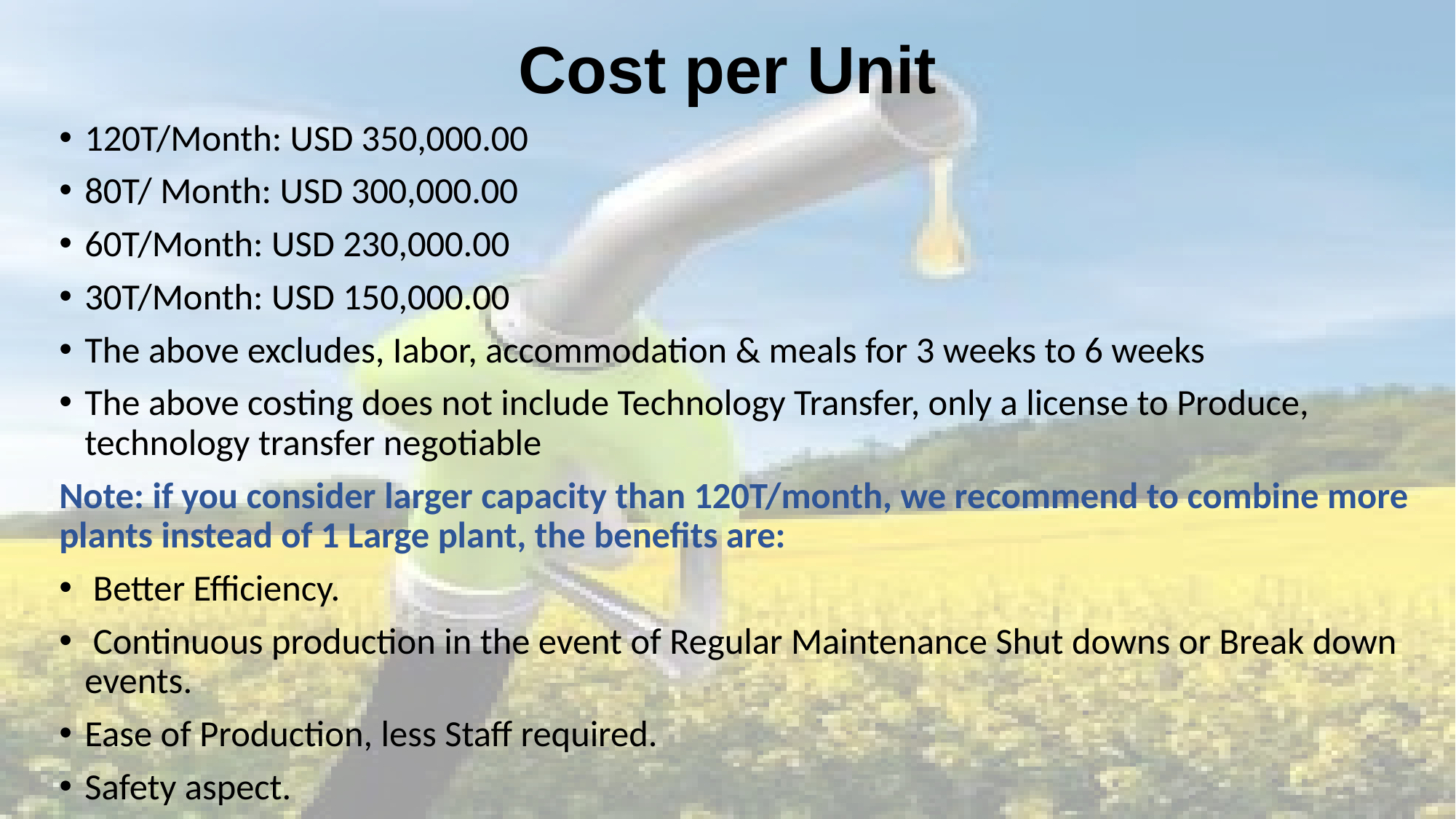

# Cost per Unit
120T/Month: USD 350,000.00
80T/ Month: USD 300,000.00
60T/Month: USD 230,000.00
30T/Month: USD 150,000.00
The above excludes, Iabor, accommodation & meals for 3 weeks to 6 weeks
The above costing does not include Technology Transfer, only a license to Produce, technology transfer negotiable
Note: if you consider larger capacity than 120T/month, we recommend to combine more plants instead of 1 Large plant, the benefits are:
 Better Efficiency.
 Continuous production in the event of Regular Maintenance Shut downs or Break down events.
Ease of Production, less Staff required.
Safety aspect.